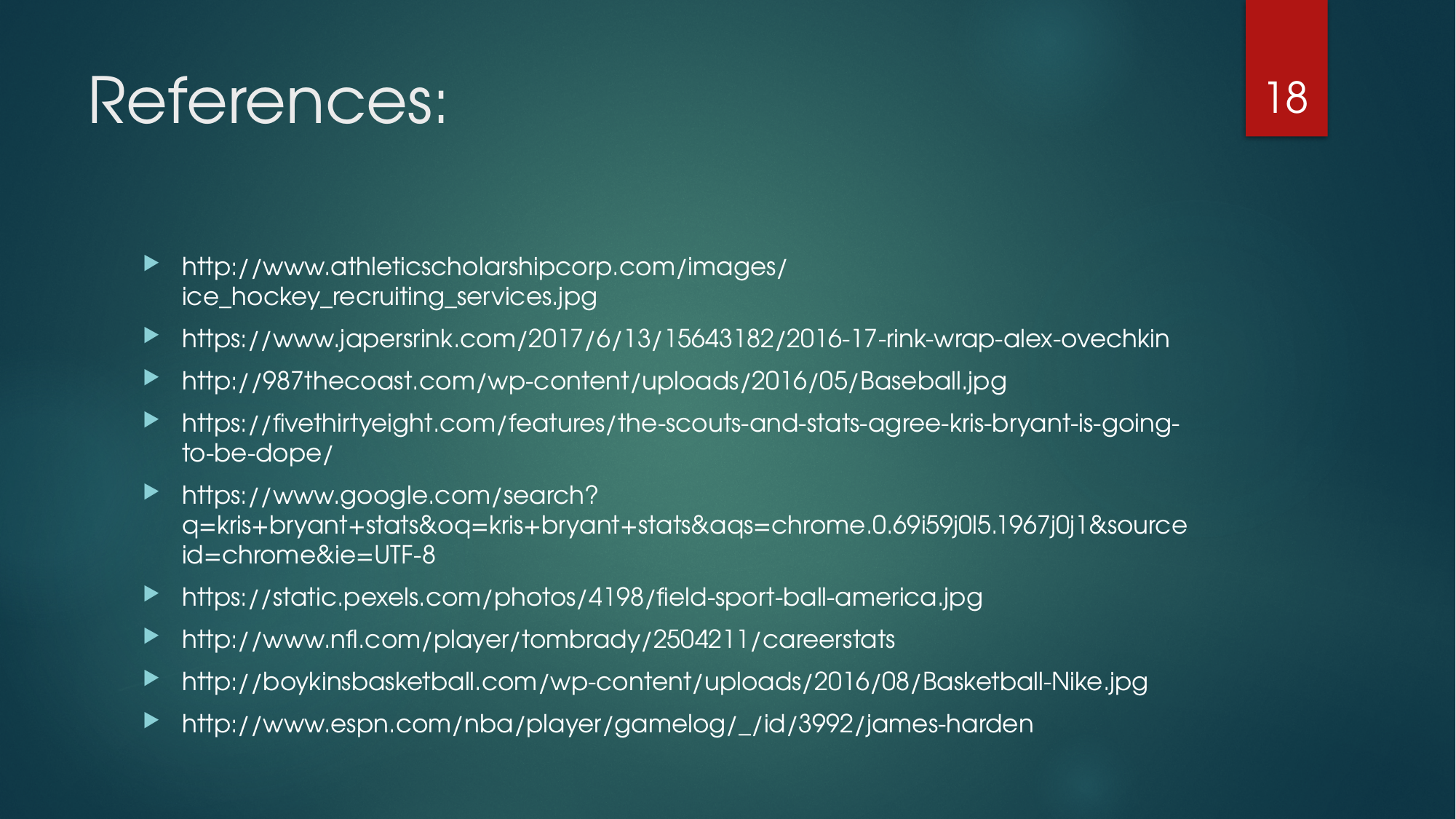

18
# References:
http://www.athleticscholarshipcorp.com/images/ice_hockey_recruiting_services.jpg
https://www.japersrink.com/2017/6/13/15643182/2016-17-rink-wrap-alex-ovechkin
http://987thecoast.com/wp-content/uploads/2016/05/Baseball.jpg
https://fivethirtyeight.com/features/the-scouts-and-stats-agree-kris-bryant-is-going-to-be-dope/
https://www.google.com/search?q=kris+bryant+stats&oq=kris+bryant+stats&aqs=chrome.0.69i59j0l5.1967j0j1&sourceid=chrome&ie=UTF-8
https://static.pexels.com/photos/4198/field-sport-ball-america.jpg
http://www.nfl.com/player/tombrady/2504211/careerstats
http://boykinsbasketball.com/wp-content/uploads/2016/08/Basketball-Nike.jpg
http://www.espn.com/nba/player/gamelog/_/id/3992/james-harden